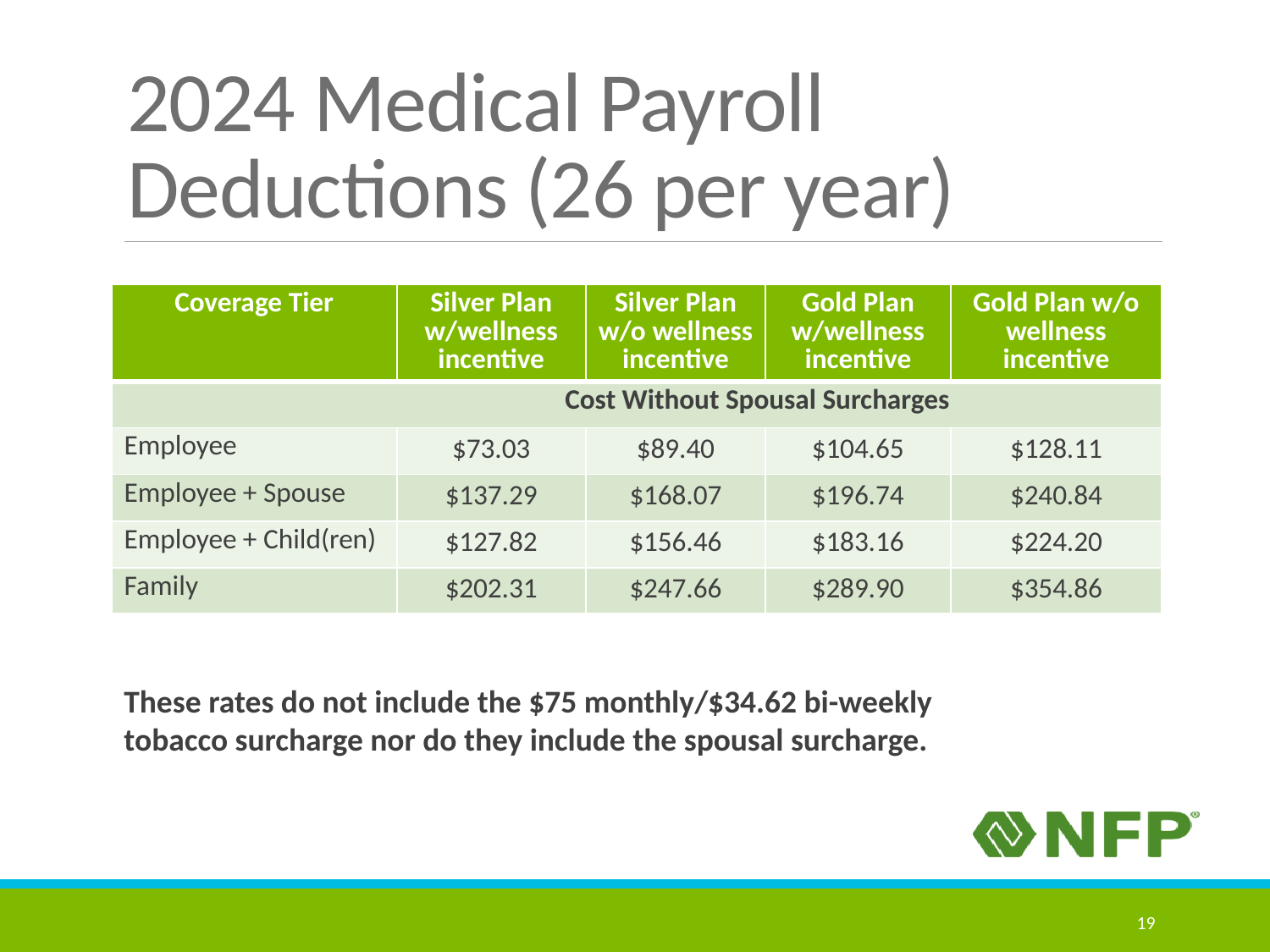

# 2024 Medical Payroll Deductions (26 per year)
| Coverage Tier | Silver Plan w/wellness incentive | Silver Plan w/o wellness incentive | Gold Plan w/wellness incentive | Gold Plan w/o wellness incentive |
| --- | --- | --- | --- | --- |
| Cost Without Spousal Surcharges |  |  |  |  |
| Employee | $73.03 | $89.40 | $104.65 | $128.11 |
| Employee + Spouse | $137.29 | $168.07 | $196.74 | $240.84 |
| Employee + Child(ren) | $127.82 | $156.46 | $183.16 | $224.20 |
| Family | $202.31 | $247.66 | $289.90 | $354.86 |

These rates do not include the $75 monthly/$34.62 bi-weekly tobacco surcharge nor do they include the spousal surcharge.
19